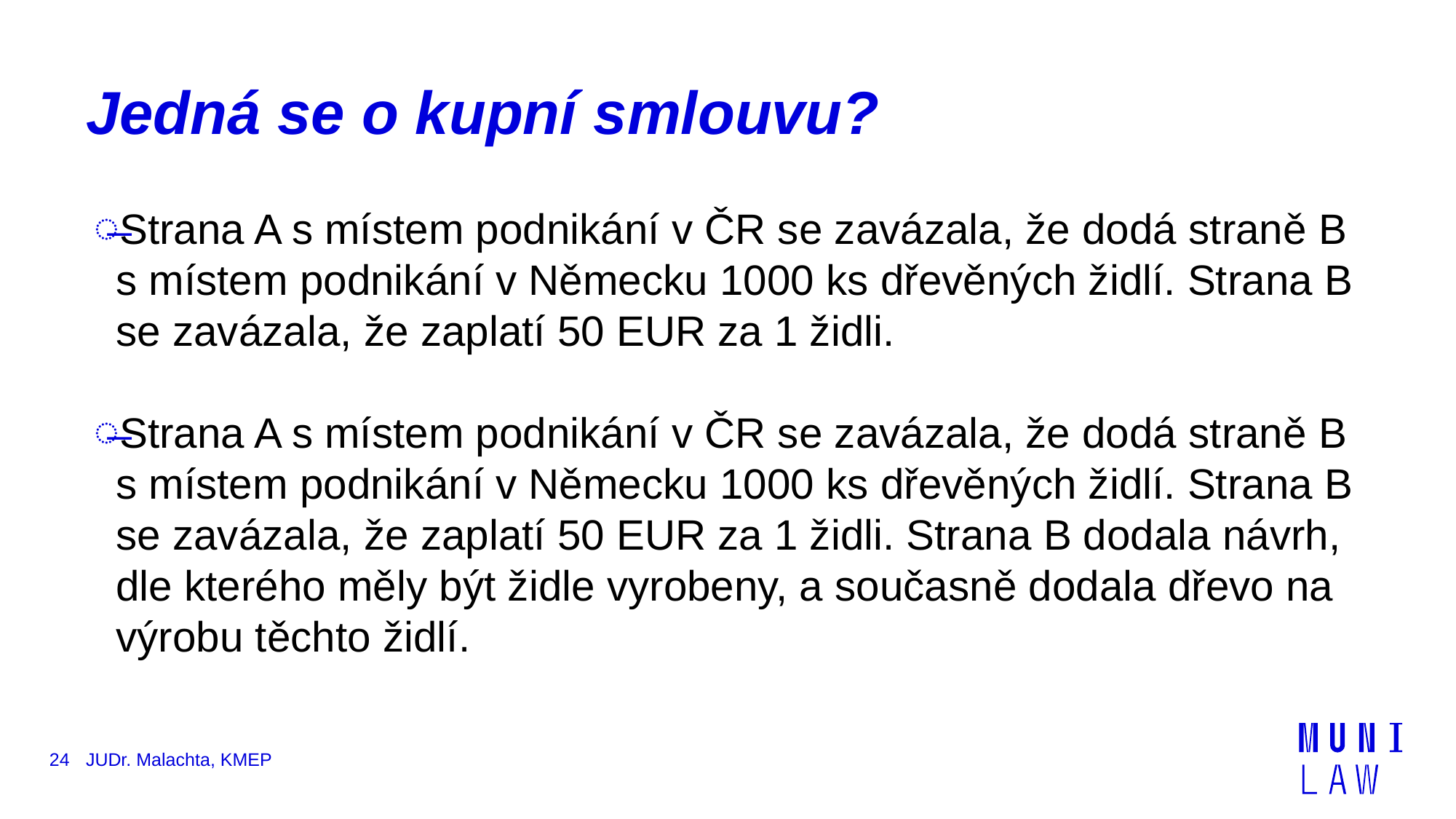

# Jedná se o kupní smlouvu?
Strana A s místem podnikání v ČR se zavázala, že dodá straně B s místem podnikání v Německu 1000 ks dřevěných židlí. Strana B se zavázala, že zaplatí 50 EUR za 1 židli.

Strana A s místem podnikání v ČR se zavázala, že dodá straně B s místem podnikání v Německu 1000 ks dřevěných židlí. Strana B se zavázala, že zaplatí 50 EUR za 1 židli. Strana B dodala návrh, dle kterého měly být židle vyrobeny, a současně dodala dřevo na výrobu těchto židlí.

24
JUDr. Malachta, KMEP